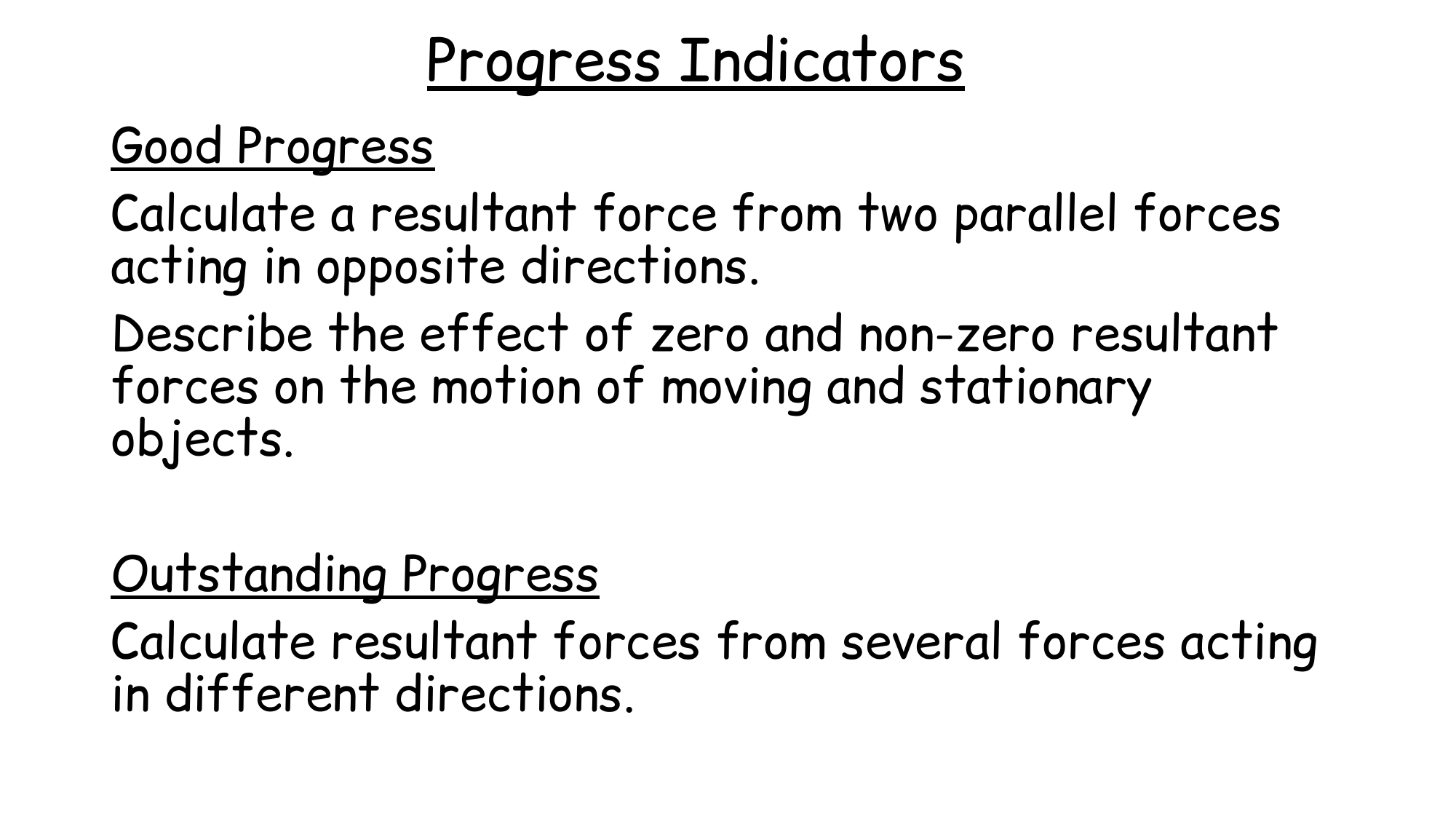

# Progress Indicators
Good Progress
Calculate a resultant force from two parallel forces acting in opposite directions.
Describe the effect of zero and non-zero resultant forces on the motion of moving and stationary objects.

Outstanding Progress
Calculate resultant forces from several forces acting in different directions.